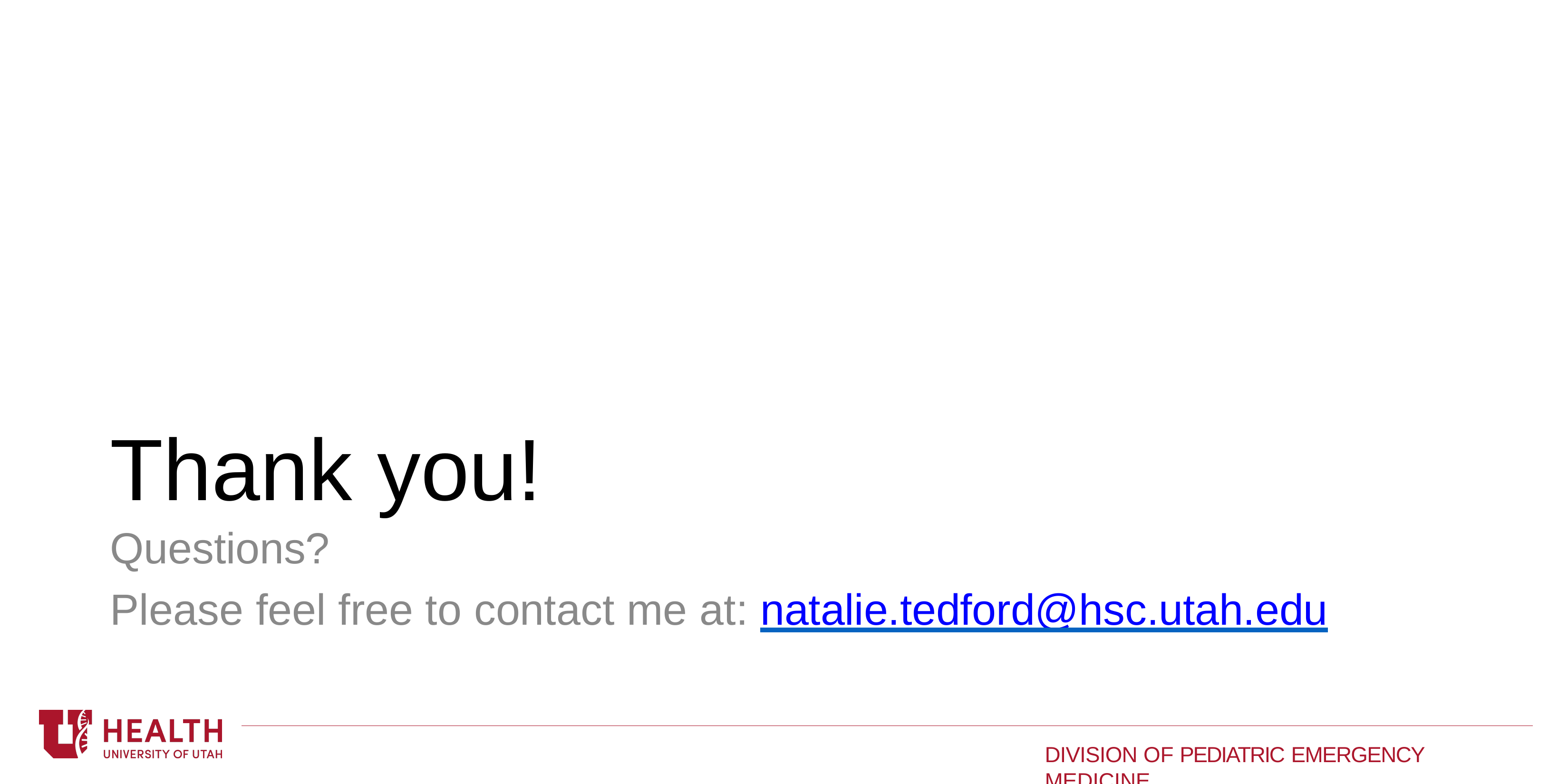

Thank	you!
Questions?
Please feel free to contact me at: natalie.tedford@hsc.utah.edu
DIVISION OF PEDIATRIC EMERGENCY MEDICINE